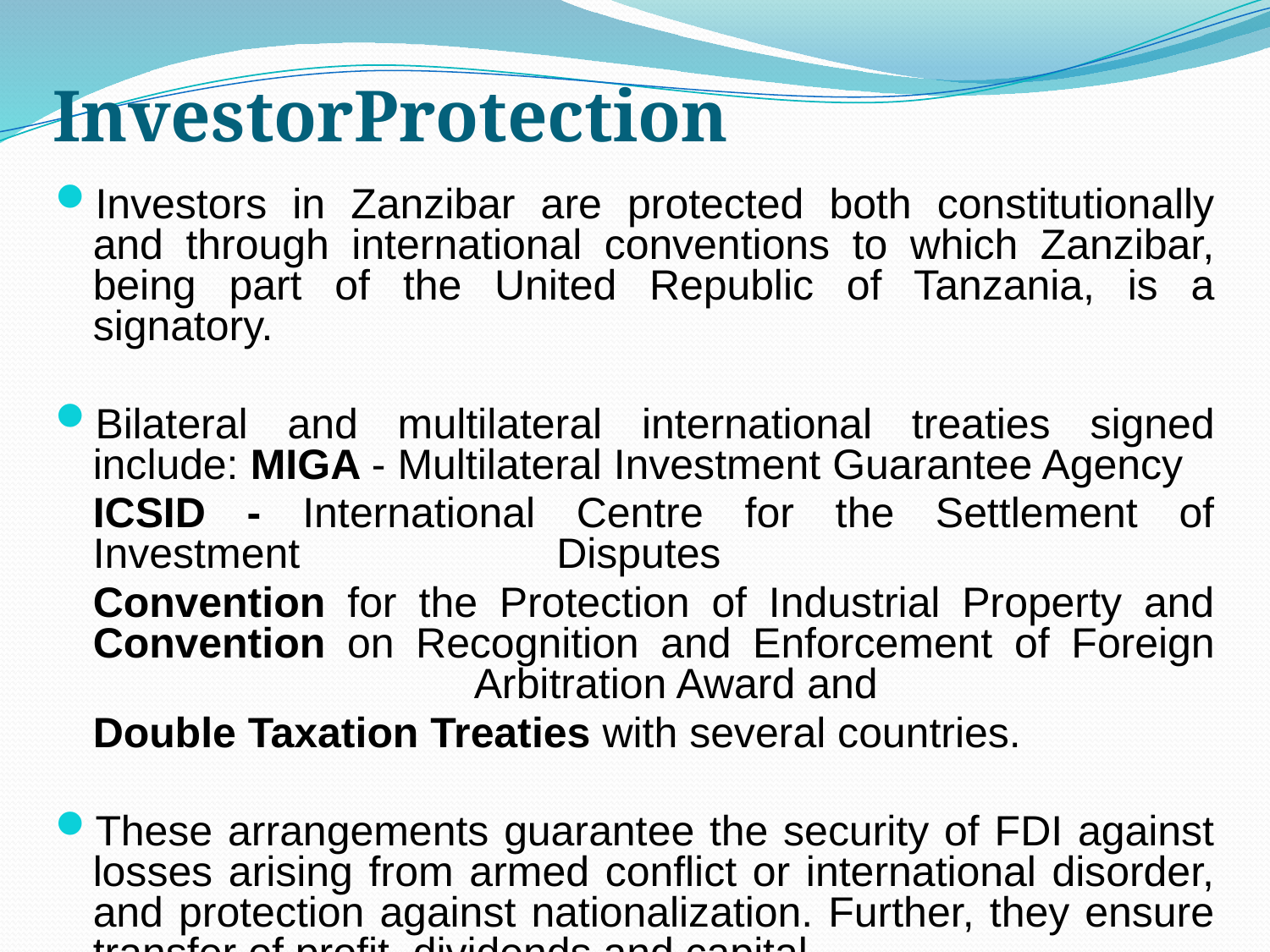

# InvestorProtection
Investors in Zanzibar are protected both constitutionally and through international conventions to which Zanzibar, being part of the United Republic of Tanzania, is a signatory.

Bilateral and multilateral international treaties signed include: MIGA - Multilateral Investment Guarantee Agency
	ICSID - International Centre for the Settlement of Investment 		       Disputes
	Convention for the Protection of Industrial Property and Convention on Recognition and Enforcement of Foreign 			Arbitration Award and
	Double Taxation Treaties with several countries.

These arrangements guarantee the security of FDI against losses arising from armed conflict or international disorder, and protection against nationalization. Further, they ensure transfer of profit, dividends and capital.